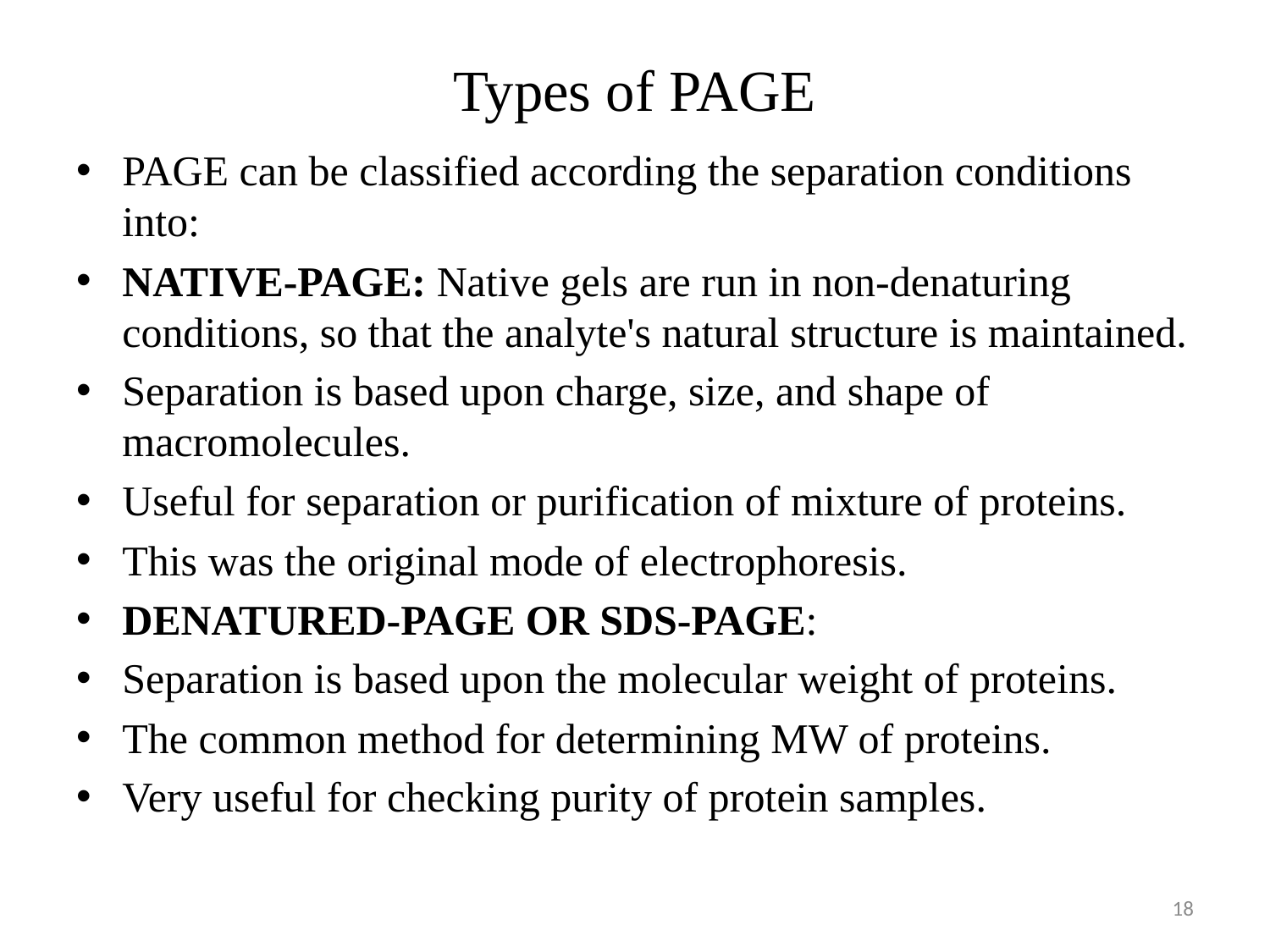

# Types of PAGE
PAGE can be classified according the separation conditions into:
NATIVE-PAGE: Native gels are run in non-denaturing conditions, so that the analyte's natural structure is maintained.
Separation is based upon charge, size, and shape of macromolecules.
Useful for separation or purification of mixture of proteins.
This was the original mode of electrophoresis.
DENATURED-PAGE OR SDS-PAGE:
Separation is based upon the molecular weight of proteins.
The common method for determining MW of proteins.
Very useful for checking purity of protein samples.
18